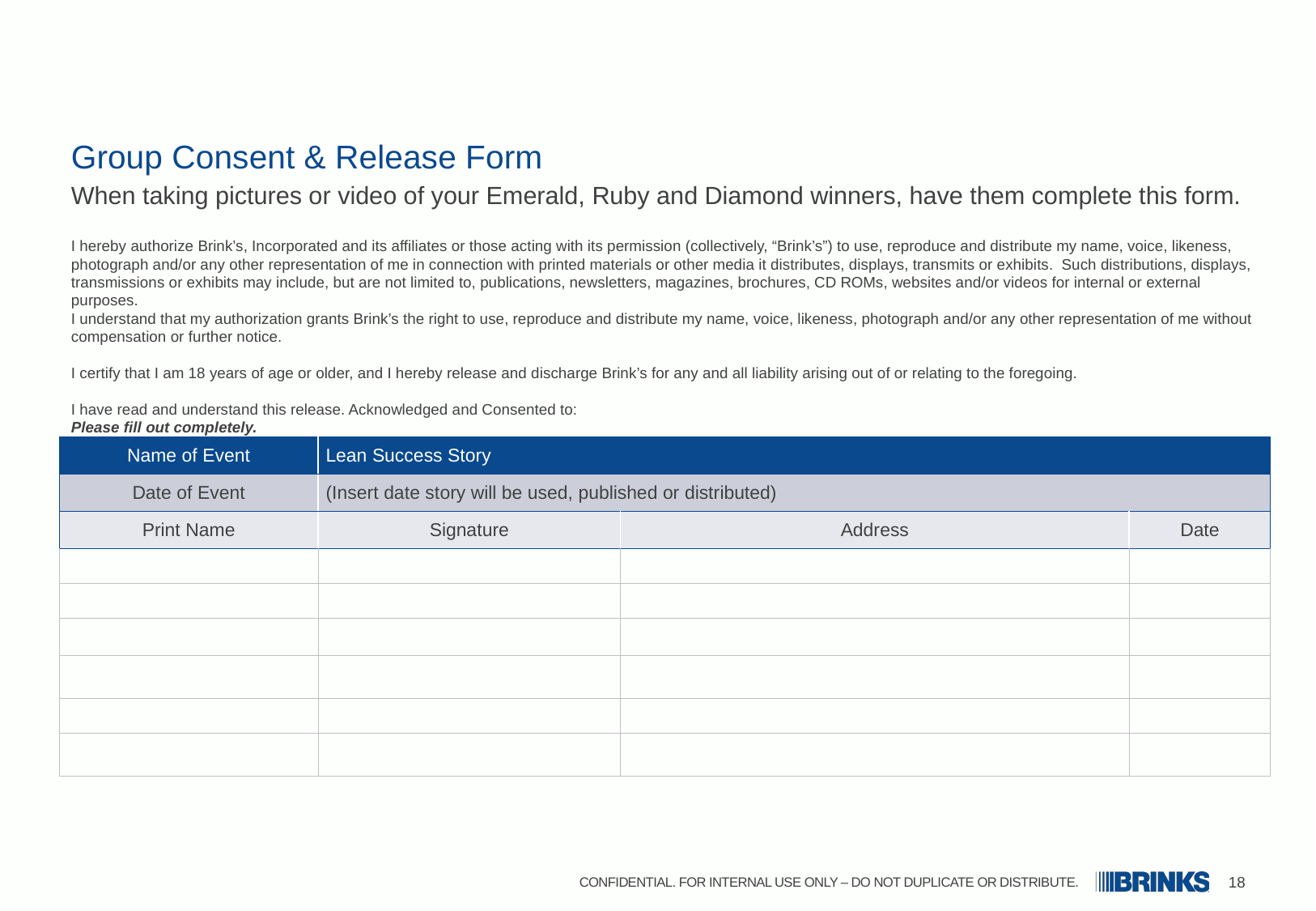

Group Consent & Release Form
When taking pictures or video of your Emerald, Ruby and Diamond winners, have them complete this form.
I hereby authorize Brink’s, Incorporated and its affiliates or those acting with its permission (collectively, “Brink’s”) to use, reproduce and distribute my name, voice, likeness, photograph and/or any other representation of me in connection with printed materials or other media it distributes, displays, transmits or exhibits.  Such distributions, displays, transmissions or exhibits may include, but are not limited to, publications, newsletters, magazines, brochures, CD ROMs, websites and/or videos for internal or external purposes.
I understand that my authorization grants Brink’s the right to use, reproduce and distribute my name, voice, likeness, photograph and/or any other representation of me without compensation or further notice.

I certify that I am 18 years of age or older, and I hereby release and discharge Brink’s for any and all liability arising out of or relating to the foregoing.

I have read and understand this release. Acknowledged and Consented to:
Please fill out completely.

| Name of Event | Lean Success Story |  |  |
| --- | --- | --- | --- |
| Date of Event | (Insert date story will be used, published or distributed) |  |  |
| Print Name | Signature | Address | Date |
|  |  |  |  |
|  |  |  |  |
|  |  |  |  |
|  |  |  |  |
|  |  |  |  |
|  |  |  |  |